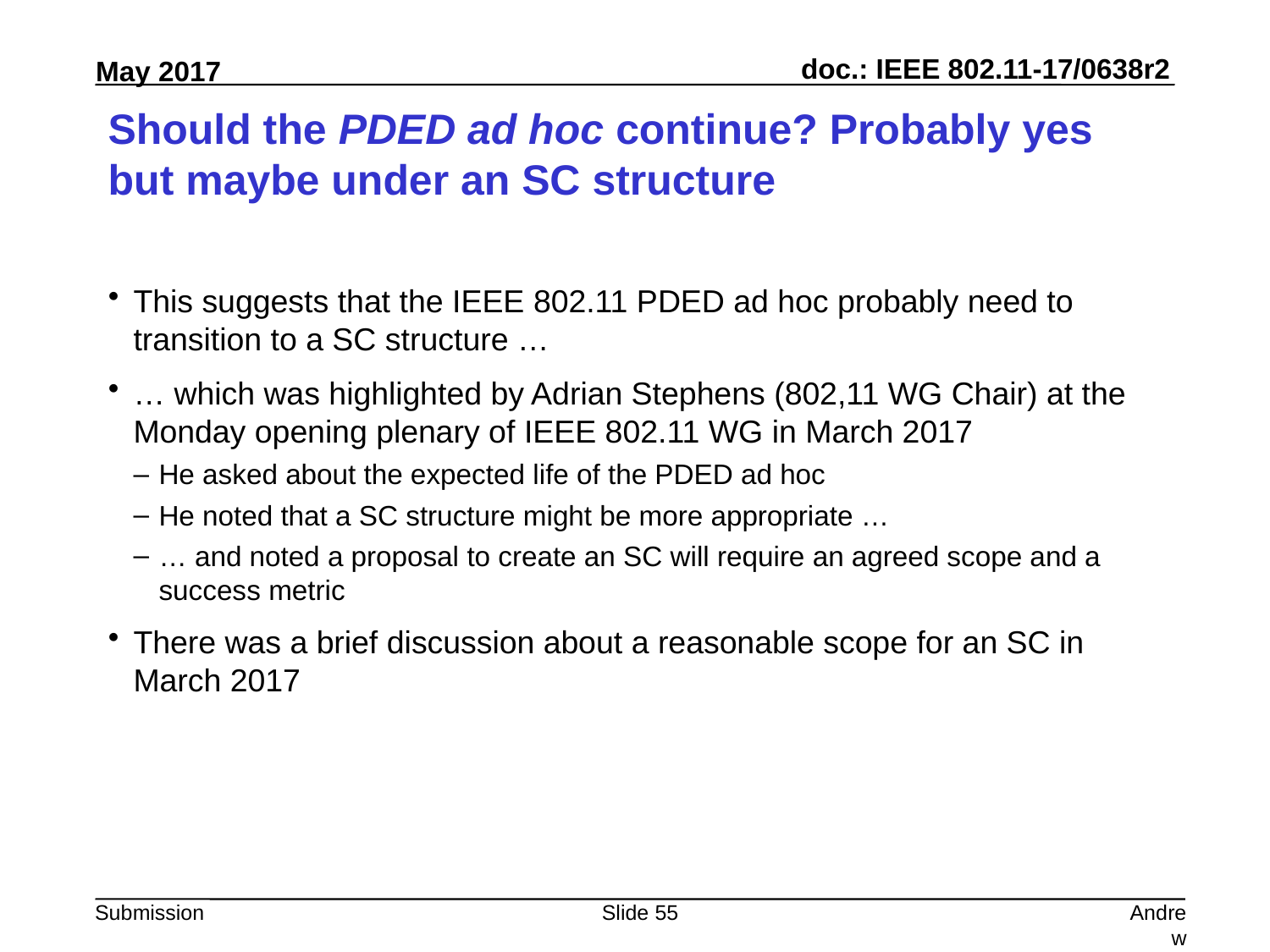

# Should the PDED ad hoc continue? Probably yes but maybe under an SC structure
This suggests that the IEEE 802.11 PDED ad hoc probably need to transition to a SC structure …
… which was highlighted by Adrian Stephens (802,11 WG Chair) at the Monday opening plenary of IEEE 802.11 WG in March 2017
He asked about the expected life of the PDED ad hoc
He noted that a SC structure might be more appropriate …
… and noted a proposal to create an SC will require an agreed scope and a success metric
There was a brief discussion about a reasonable scope for an SC in March 2017
Slide 55
Andrew Myles, Cisco